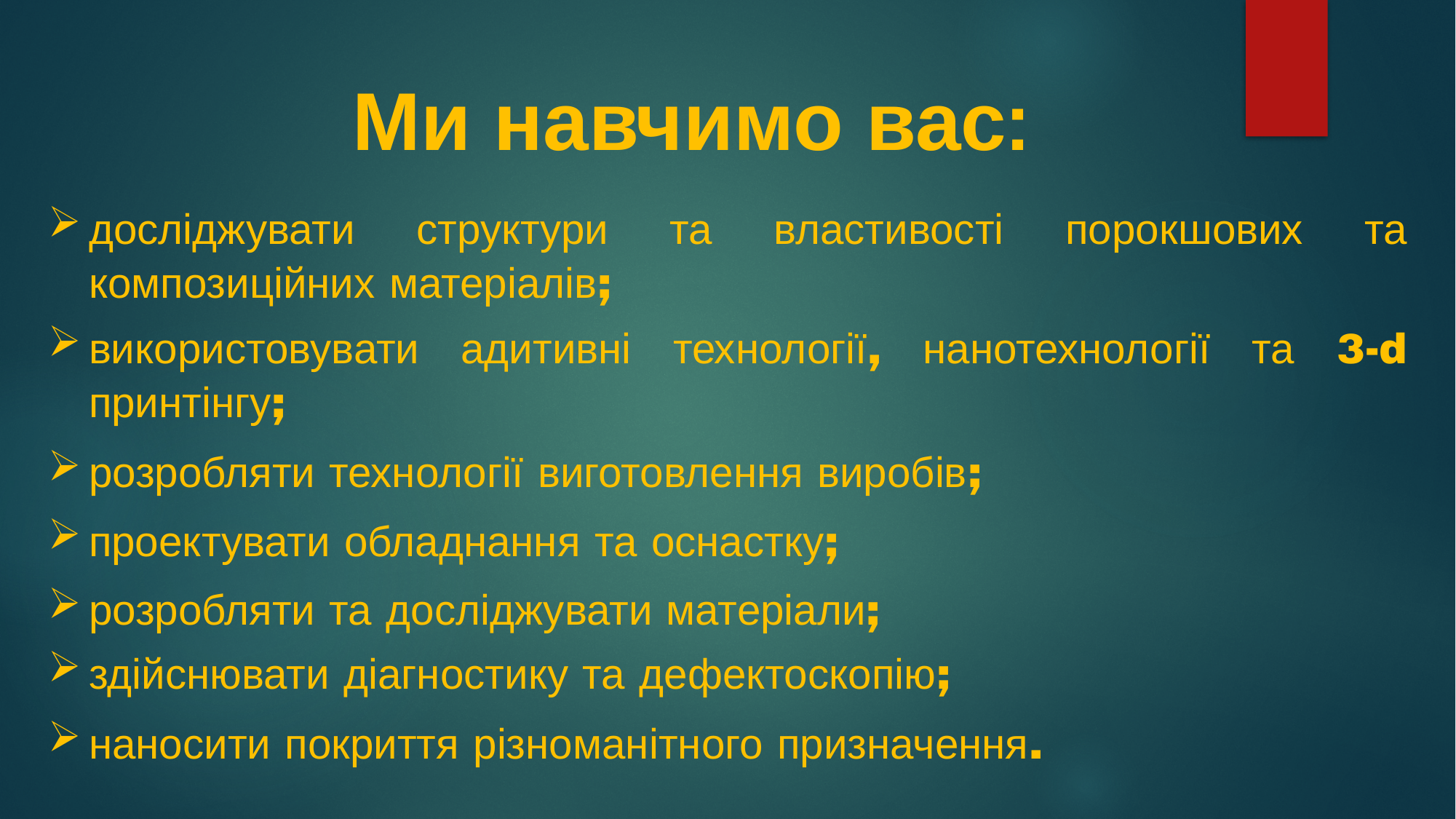

Ми навчимо вас:
досліджувати структури та властивості порокшових та композиційних матеріалів;
використовувати адитивні технології, нанотехнології та 3-d принтінгу;
розробляти технології виготовлення виробів;
проектувати обладнання та оснастку;
розробляти та досліджувати матеріали;
здійснювати діагностику та дефектоскопію;
наносити покриття різноманітного призначення.